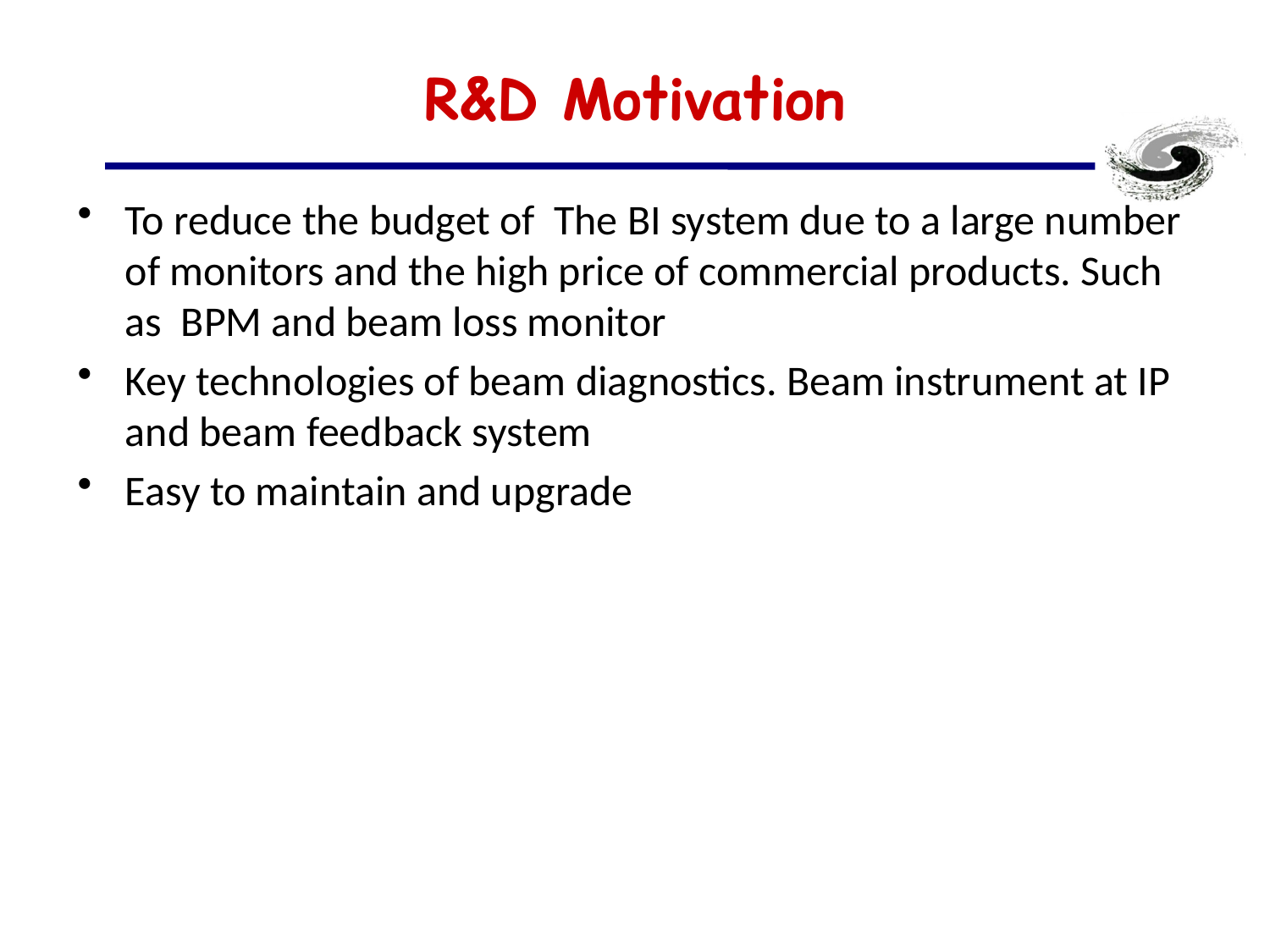

# R&D Motivation
To reduce the budget of  The BI system due to a large number of monitors and the high price of commercial products. Such as  BPM and beam loss monitor
Key technologies of beam diagnostics. Beam instrument at IP and beam feedback system
Easy to maintain and upgrade